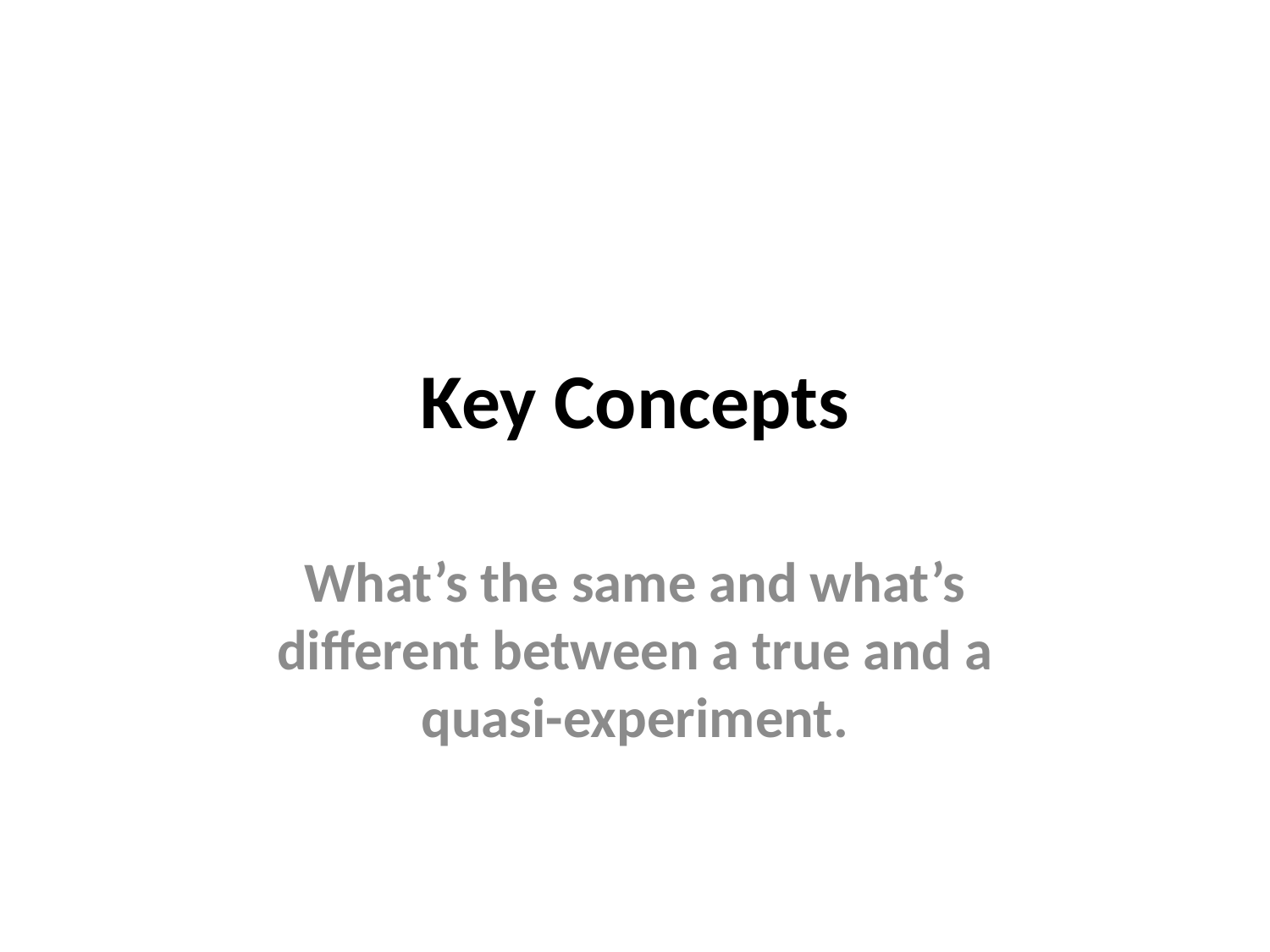

# Key Concepts
What’s the same and what’s different between a true and a quasi-experiment.